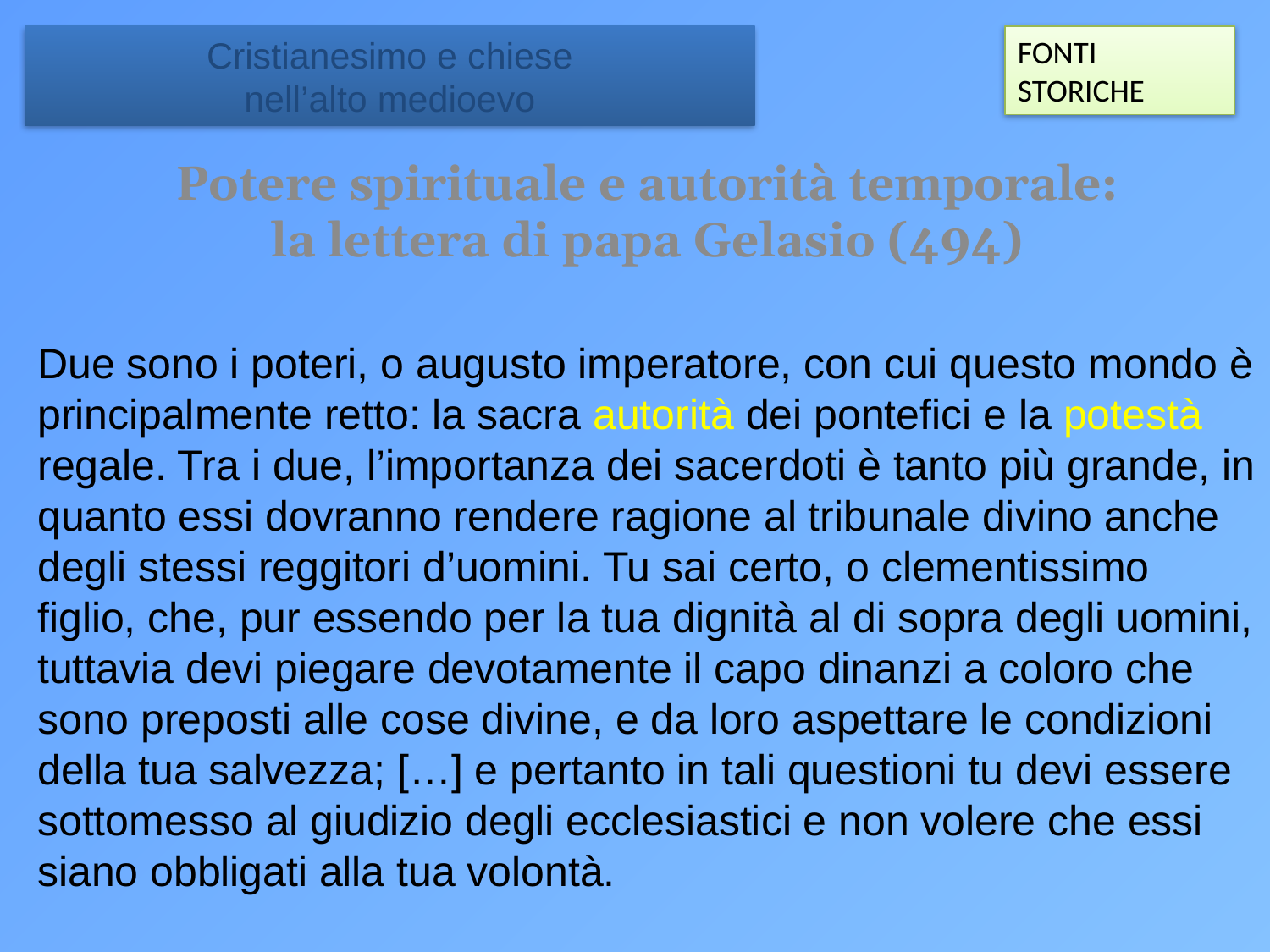

FONTI STORICHE
# Cristianesimo e chiese nell’alto medioevo
Potere spirituale e autorità temporale:
la lettera di papa Gelasio (494)

Due sono i poteri, o augusto imperatore, con cui questo mondo è principalmente retto: la sacra autorità dei pontefici e la potestà regale. Tra i due, l’importanza dei sacerdoti è tanto più grande, in quanto essi dovranno rendere ragione al tribunale divino anche degli stessi reggitori d’uomini. Tu sai certo, o clementissimo figlio, che, pur essendo per la tua dignità al di sopra degli uomini, tuttavia devi piegare devotamente il capo dinanzi a coloro che sono preposti alle cose divine, e da loro aspettare le condizioni della tua salvezza; […] e pertanto in tali questioni tu devi essere sottomesso al giudizio degli ecclesiastici e non volere che essi siano obbligati alla tua volontà.